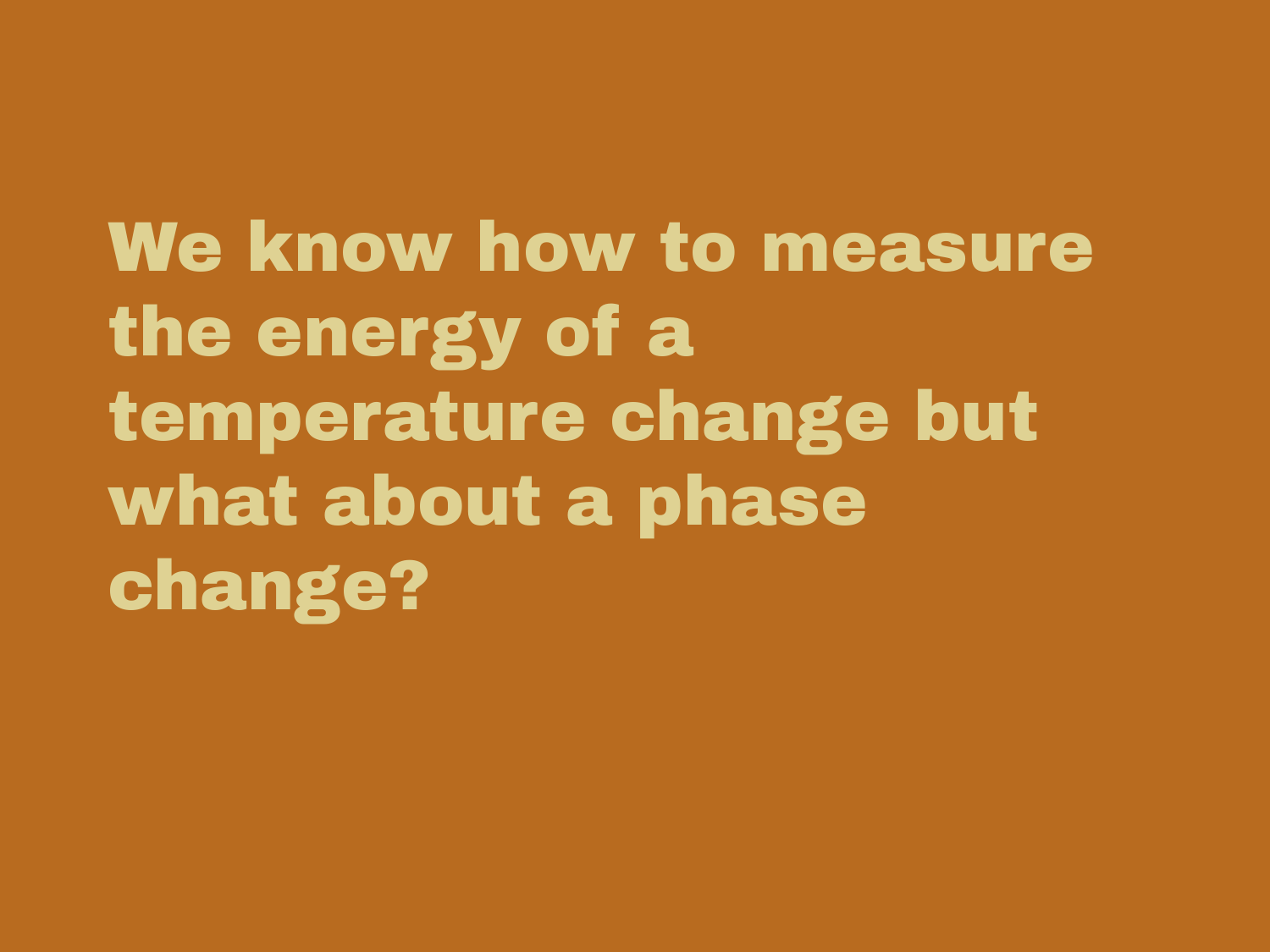

# We know how to measure the energy of a temperature change but what about a phase change?